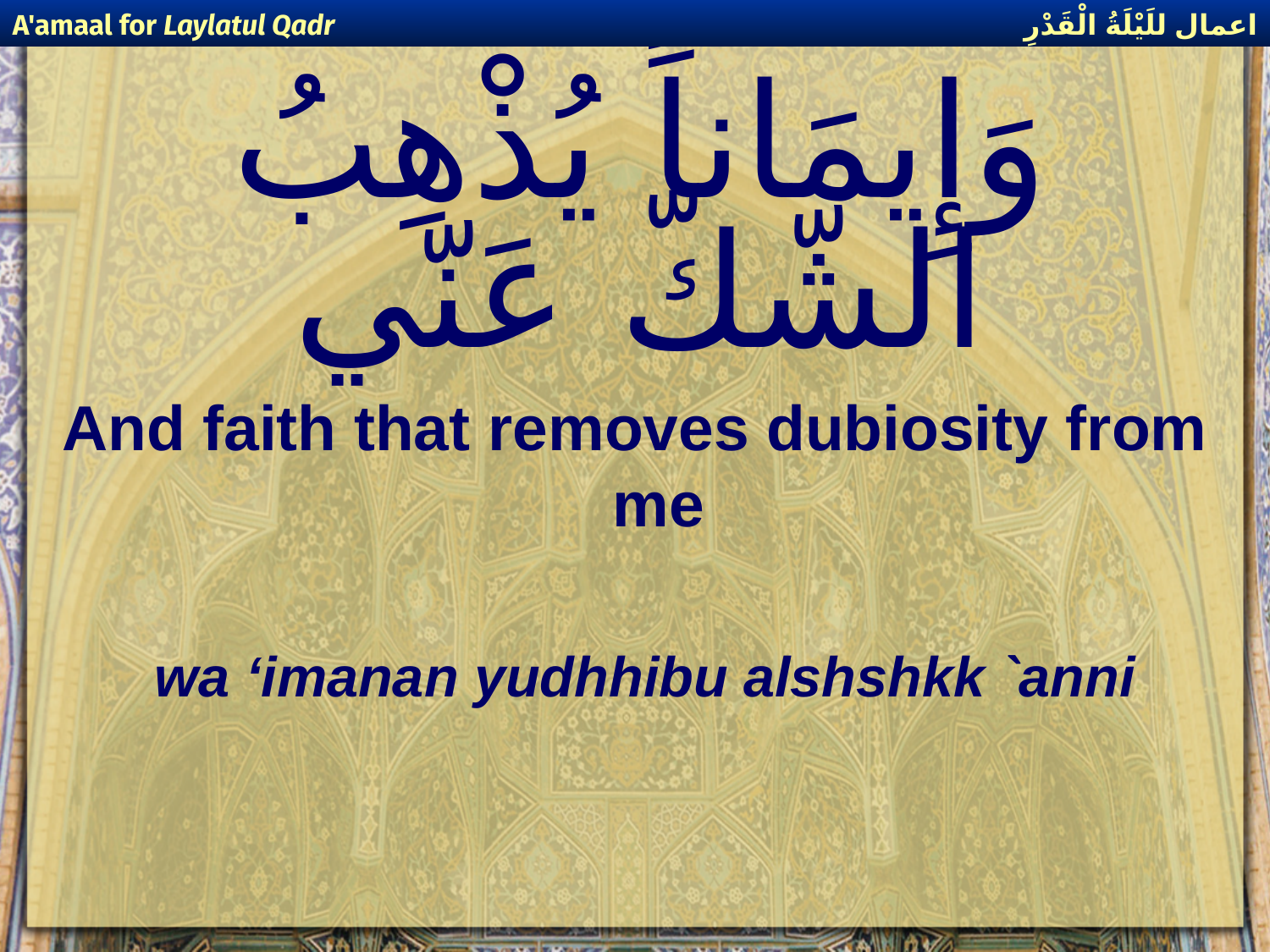

اعمال للَيْلَةُ الْقَدْرِ
A'amaal for Laylatul Qadr
# وَإِيمَاناً يُذْهِبُ الشّكّ عَنّي
And faith that removes dubiosity from me
wa ‘imanan yudhhibu alshshkk `anni